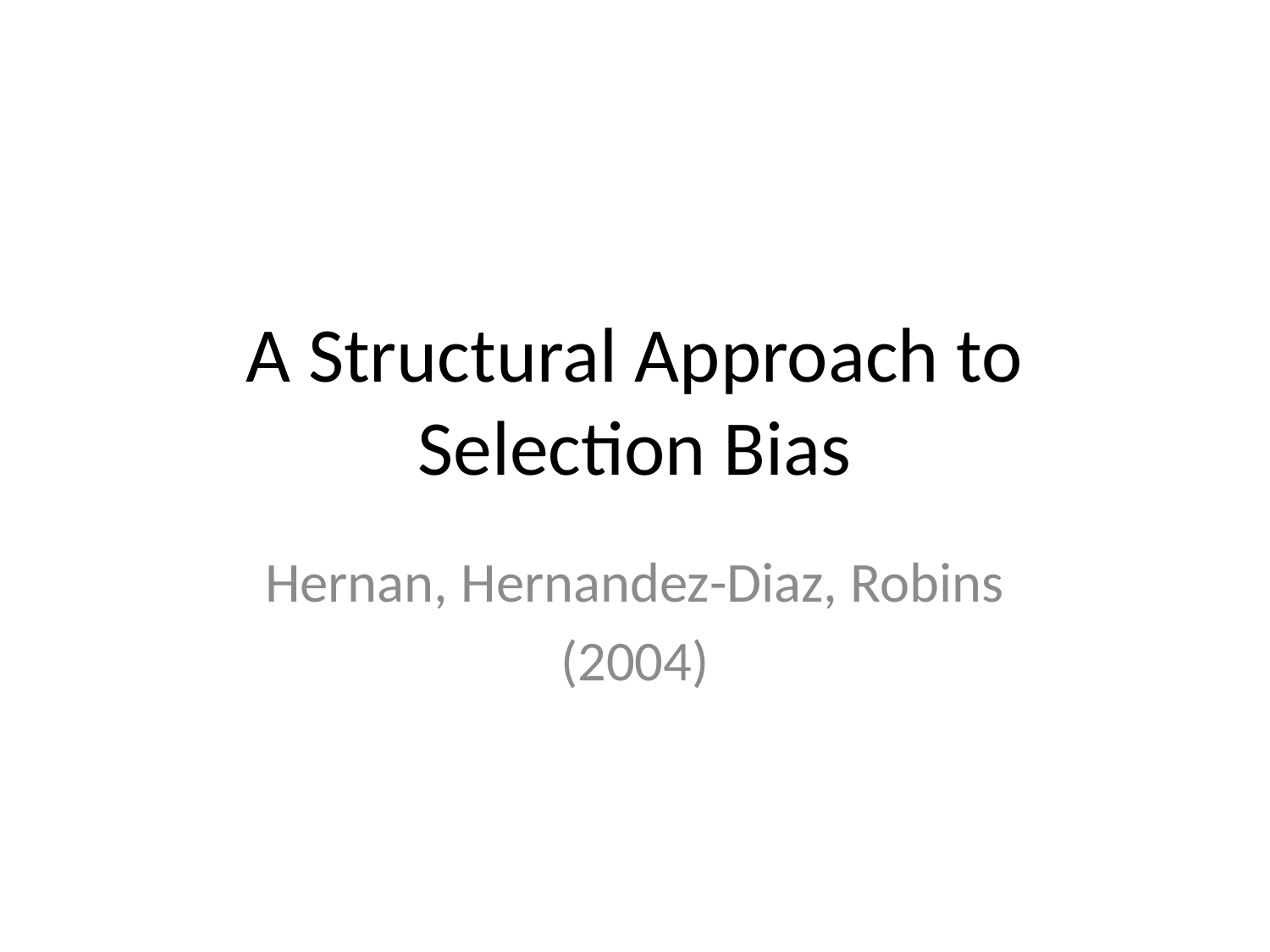

# A Structural Approach to Selection Bias
Hernan, Hernandez-Diaz, Robins
(2004)